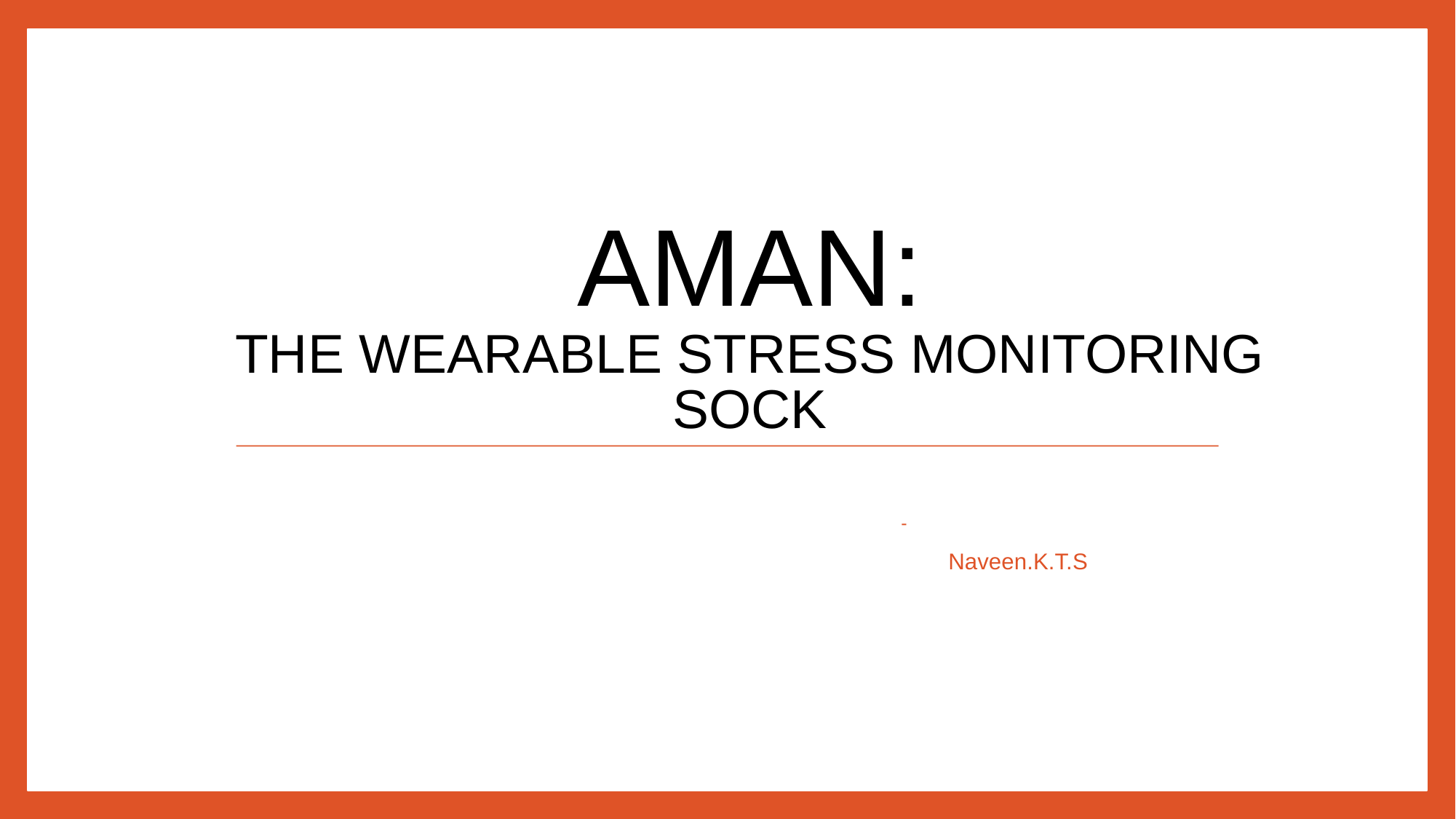

# AmAN: The Wearable stress monitoring sock
 Naveen.K.T.S